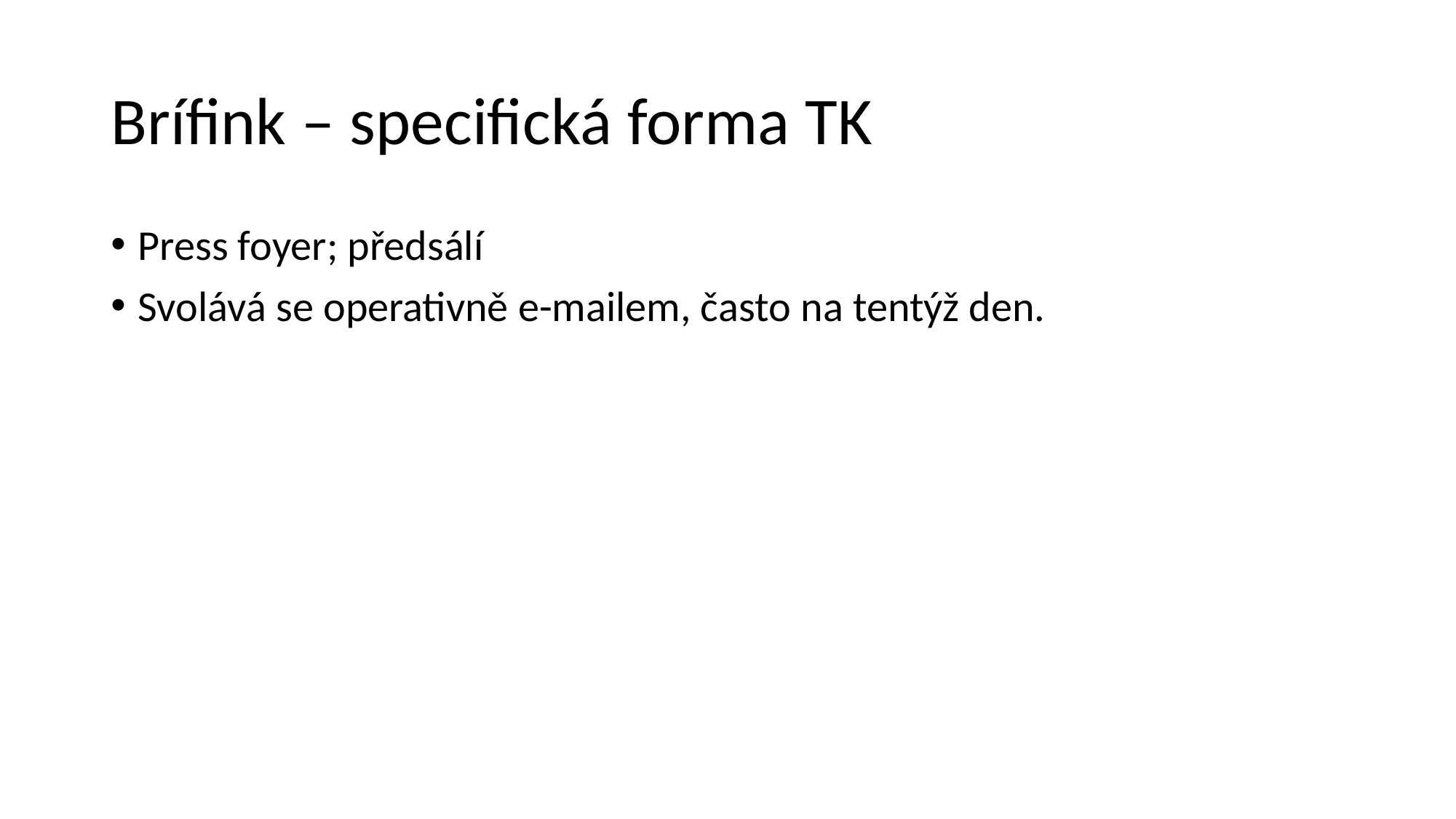

# Brífink – specifická forma TK
Press foyer; předsálí
Svolává se operativně e-mailem, často na tentýž den.